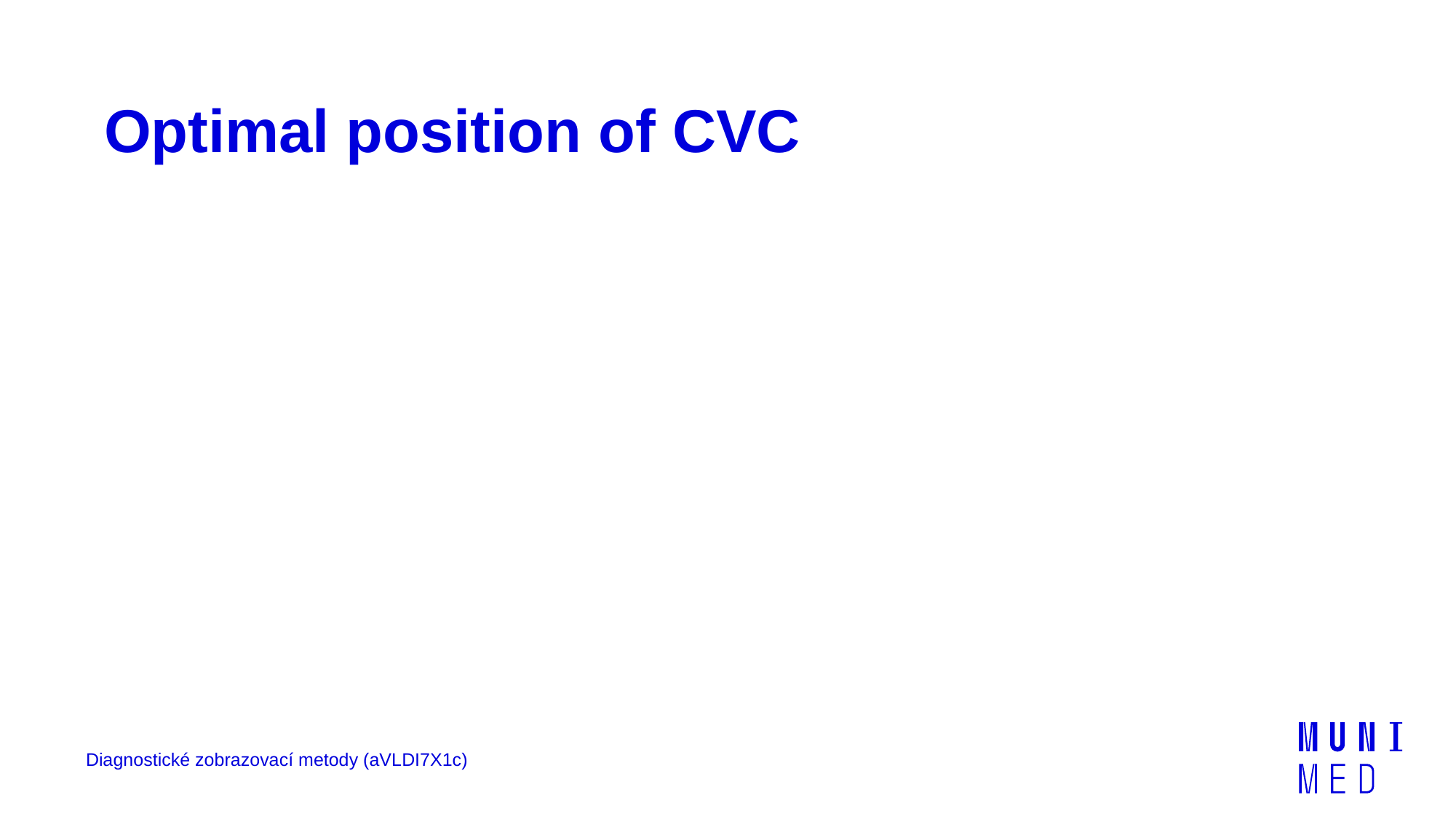

Optimal position of CVC
Diagnostické zobrazovací metody (aVLDI7X1c)